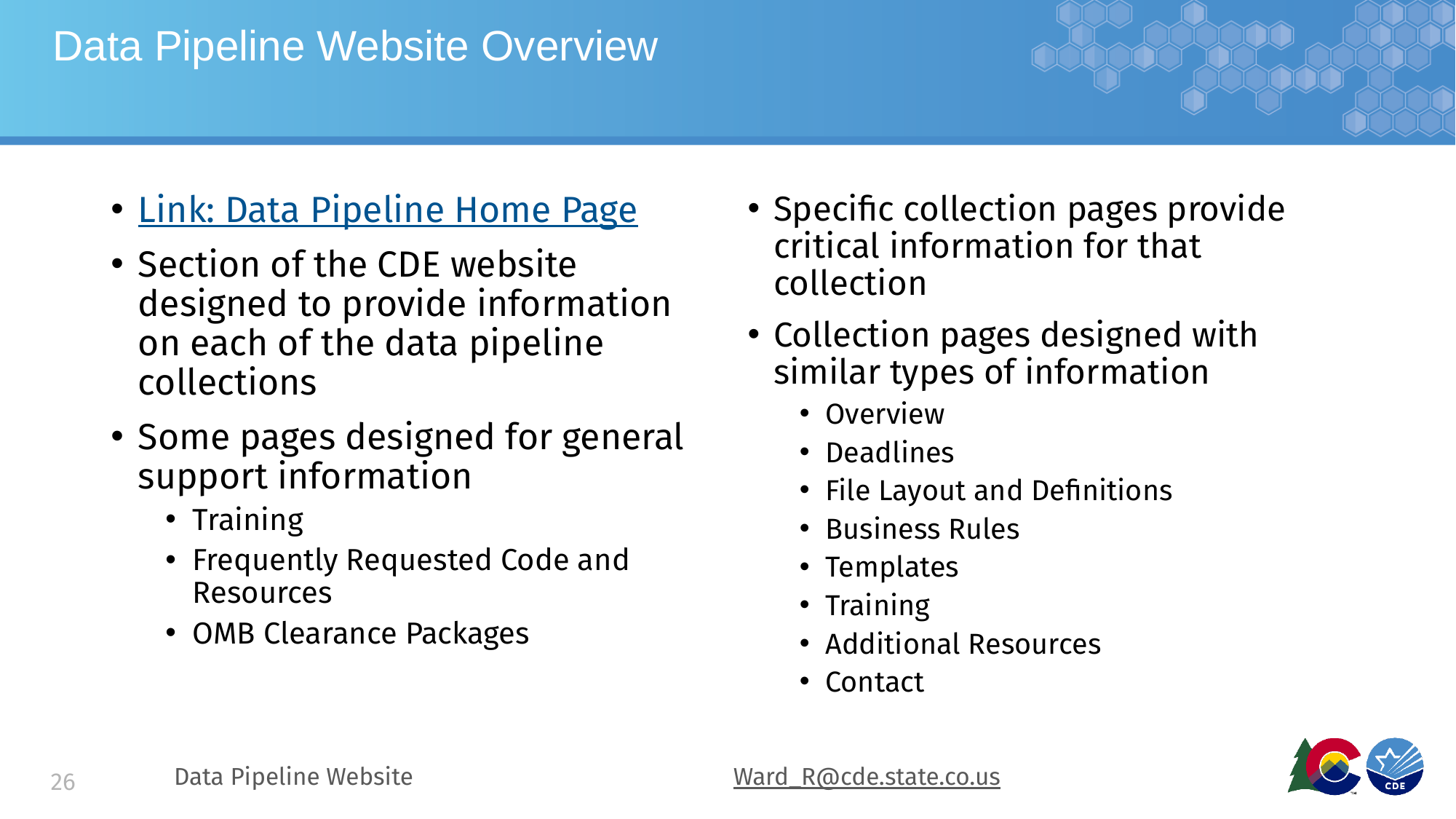

# Data Pipeline Website Overview
Link: Data Pipeline Home Page
Section of the CDE website designed to provide information on each of the data pipeline collections
Some pages designed for general support information
Training
Frequently Requested Code and Resources
OMB Clearance Packages
Specific collection pages provide critical information for that collection
Collection pages designed with similar types of information
Overview
Deadlines
File Layout and Definitions
Business Rules
Templates
Training
Additional Resources
Contact
Data Pipeline Website
Ward_R@cde.state.co.us
26